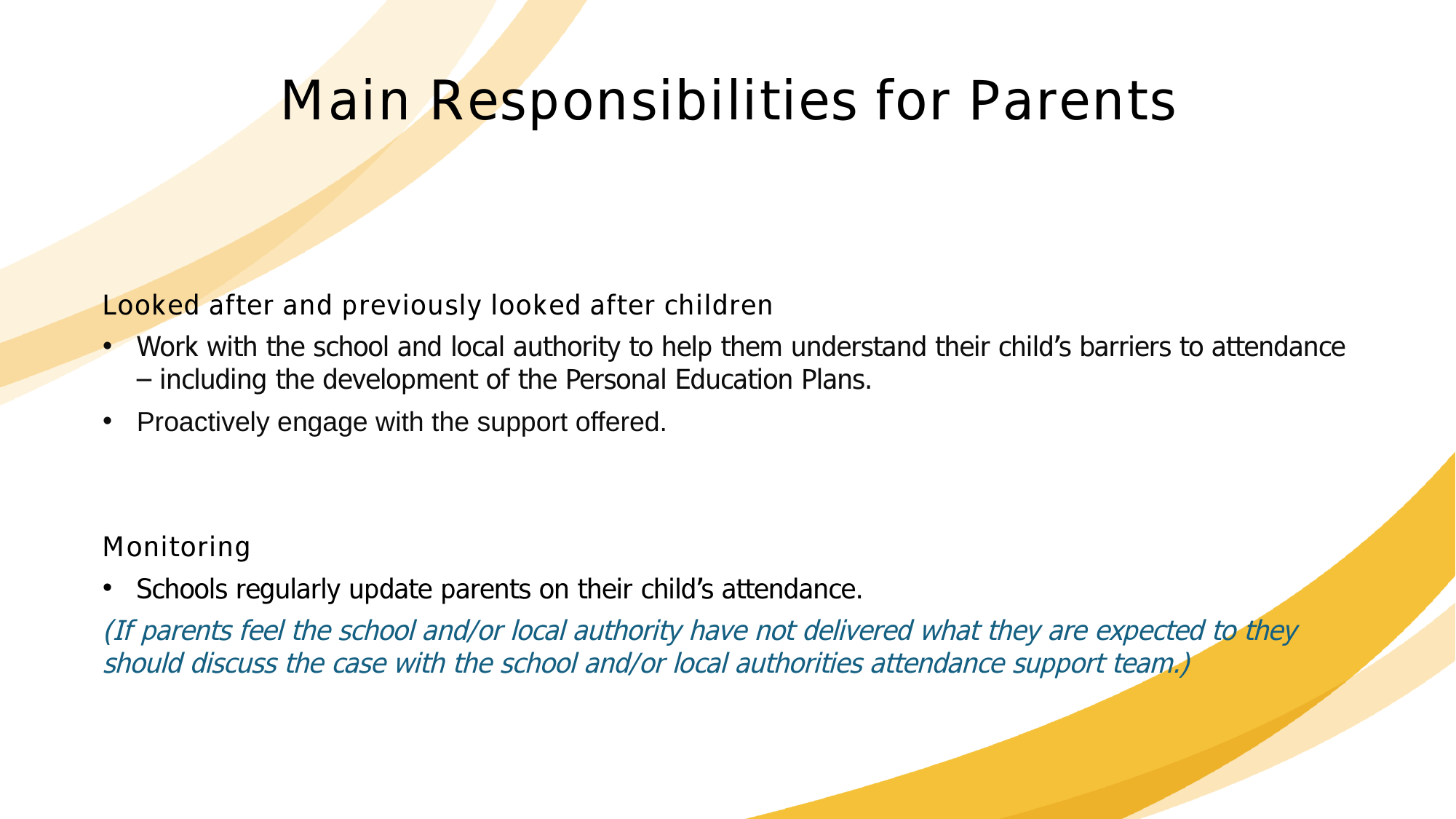

Main Responsibilities for Parents

Looked after and previously looked after children
Work with the school and local authority to help them understand their child’s barriers to attendance – including the development of the Personal Education Plans.
Proactively engage with the support offered.

Monitoring
Schools regularly update parents on their child’s attendance.
(If parents feel the school and/or local authority have not delivered what they are expected to they should discuss the case with the school and/or local authorities attendance support team.)